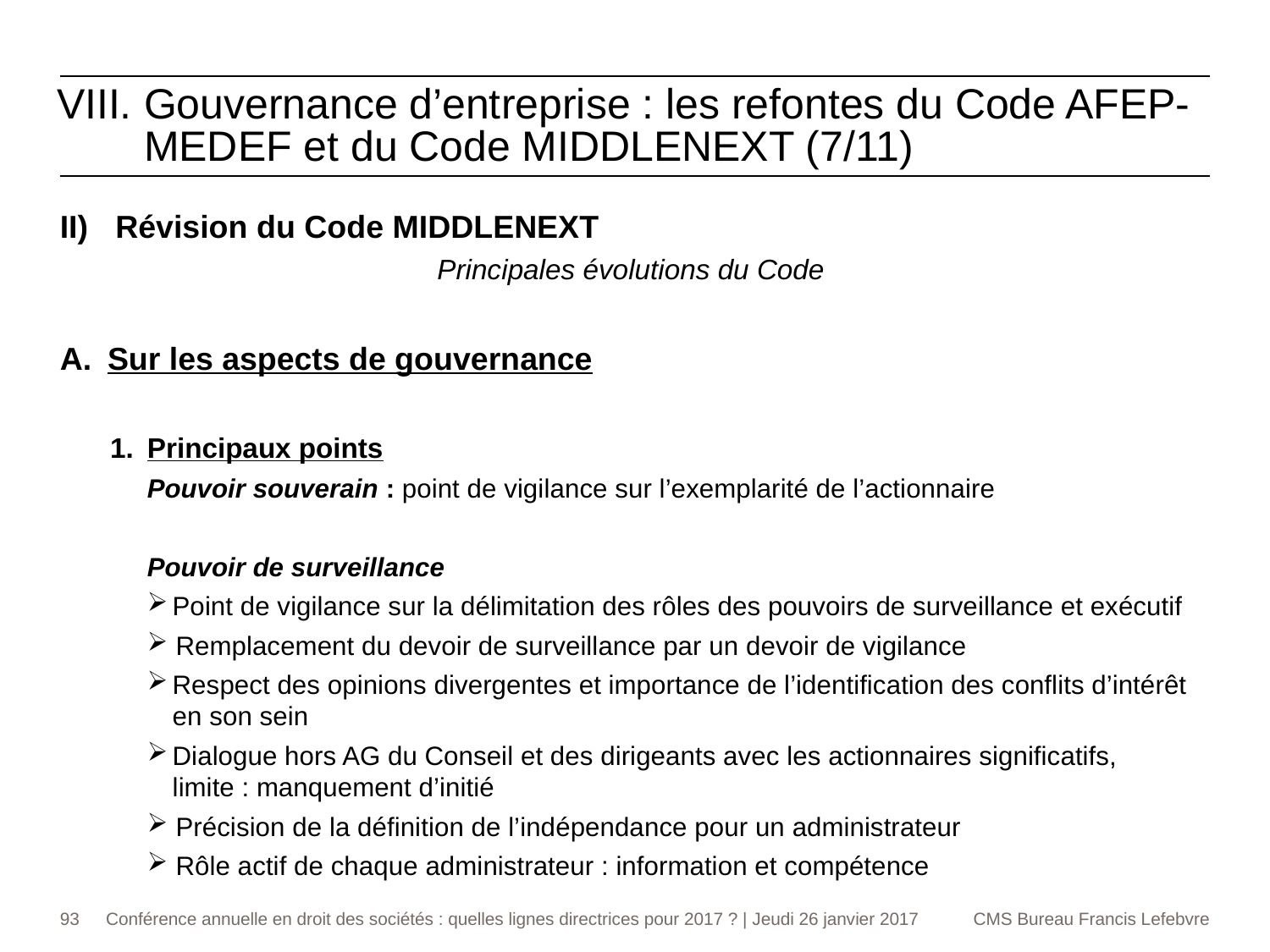

Gouvernance d’entreprise : les refontes du Code AFEP-MEDEF et du Code MIDDLENEXT (7/11)

Révision du Code MIDDLENEXT
Principales évolutions du Code

Sur les aspects de gouvernance

Principaux points
Pouvoir souverain : point de vigilance sur l’exemplarité de l’actionnaire

Pouvoir de surveillance
Point de vigilance sur la délimitation des rôles des pouvoirs de surveillance et exécutif
 Remplacement du devoir de surveillance par un devoir de vigilance
Respect des opinions divergentes et importance de l’identification des conflits d’intérêt en son sein
Dialogue hors AG du Conseil et des dirigeants avec les actionnaires significatifs,     limite : manquement d’initié
 Précision de la définition de l’indépendance pour un administrateur
 Rôle actif de chaque administrateur : information et compétence

93